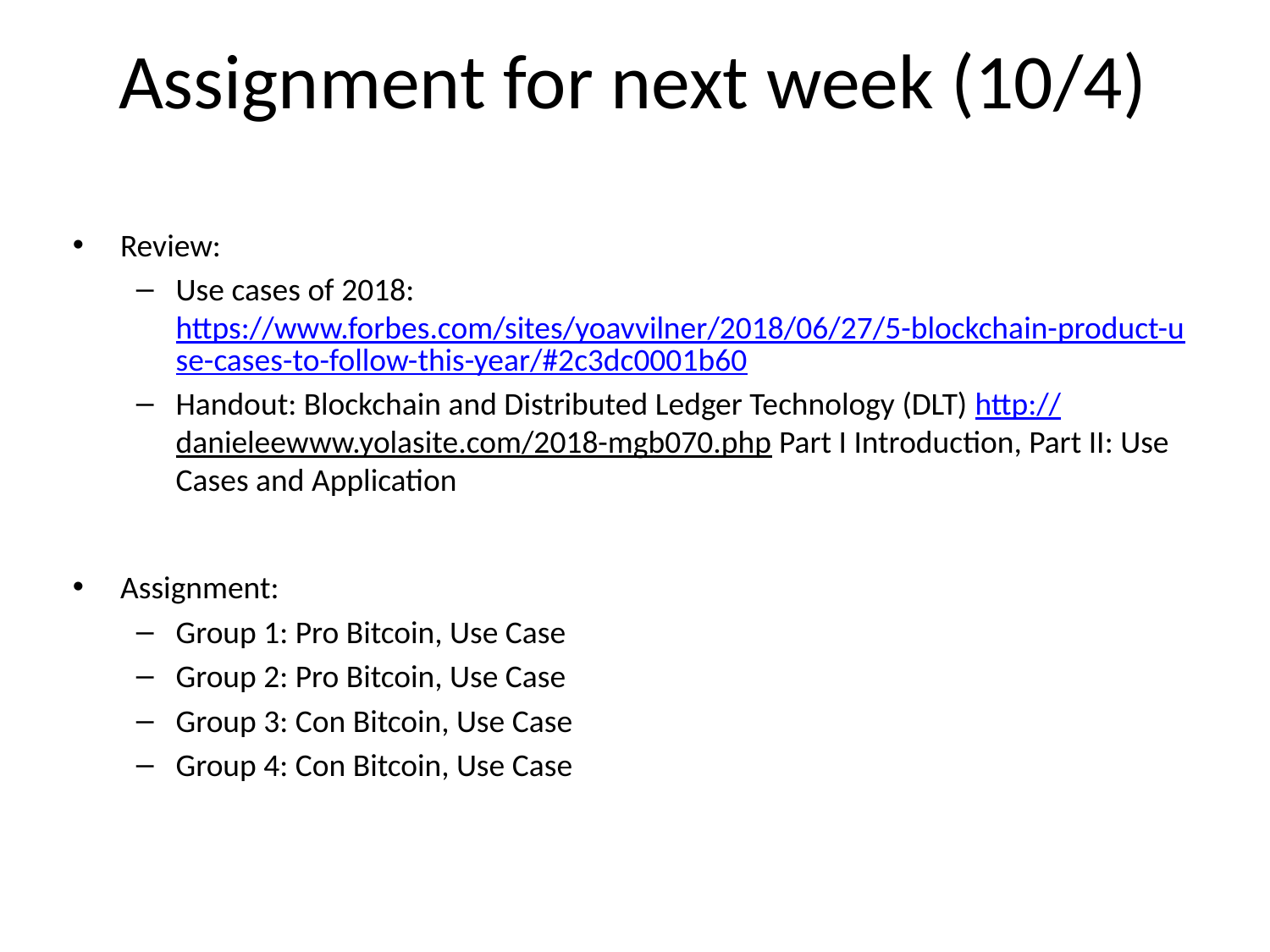

# Assignment for next week (10/4)

Review:
Use cases of 2018: https://www.forbes.com/sites/yoavvilner/2018/06/27/5-blockchain-product-use-cases-to-follow-this-year/#2c3dc0001b60
Handout: Blockchain and Distributed Ledger Technology (DLT) http://danieleewww.yolasite.com/2018-mgb070.php Part I Introduction, Part II: Use Cases and Application

Assignment:
Group 1: Pro Bitcoin, Use Case
Group 2: Pro Bitcoin, Use Case
Group 3: Con Bitcoin, Use Case
Group 4: Con Bitcoin, Use Case